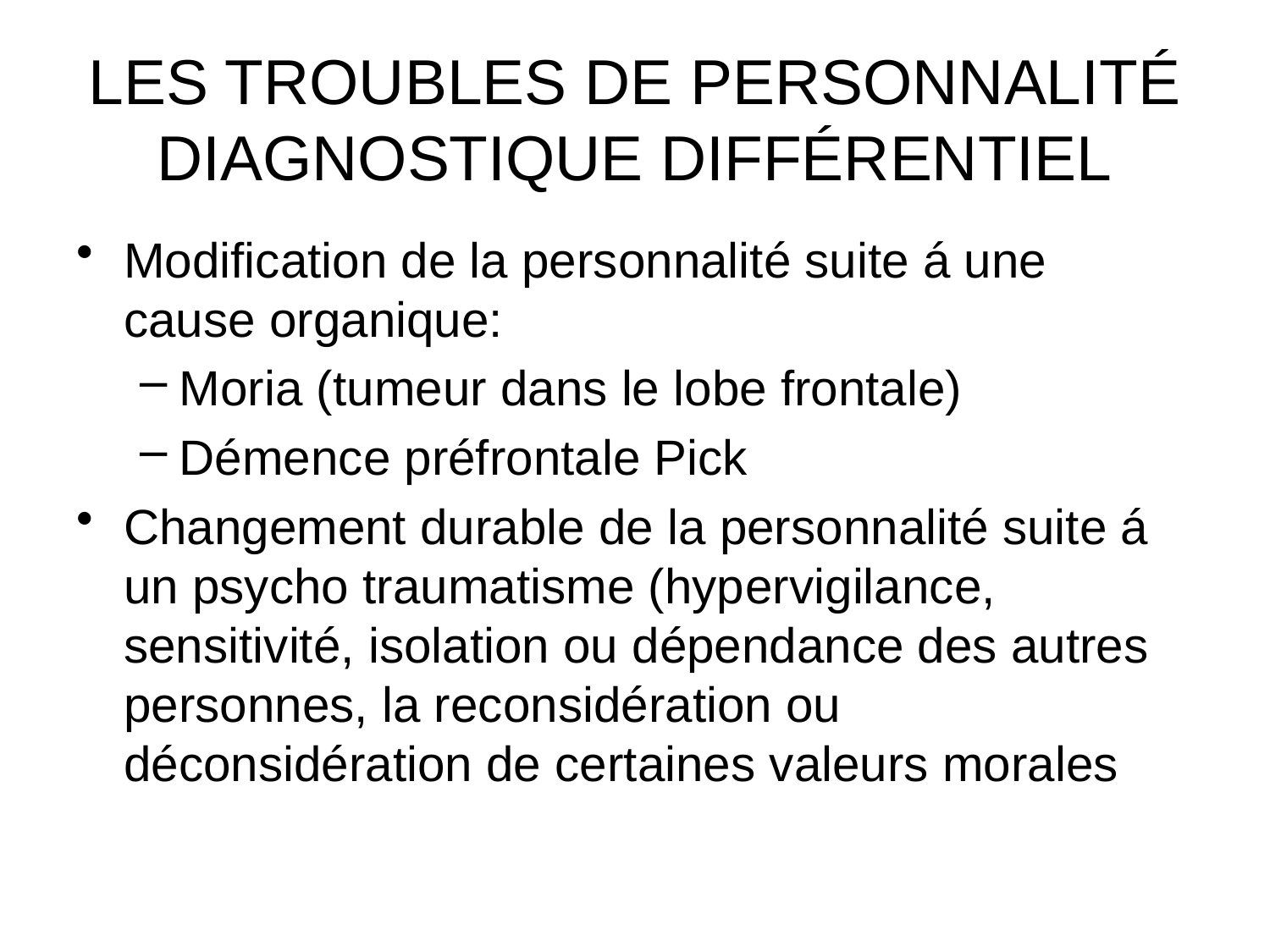

# LES TROUBLES DE PERSONNALITÉ DIAGNOSTIQUE DIFFÉRENTIEL
Modification de la personnalité suite á une cause organique:
Moria (tumeur dans le lobe frontale)
Démence préfrontale Pick
Changement durable de la personnalité suite á un psycho traumatisme (hypervigilance, sensitivité, isolation ou dépendance des autres personnes, la reconsidération ou déconsidération de certaines valeurs morales